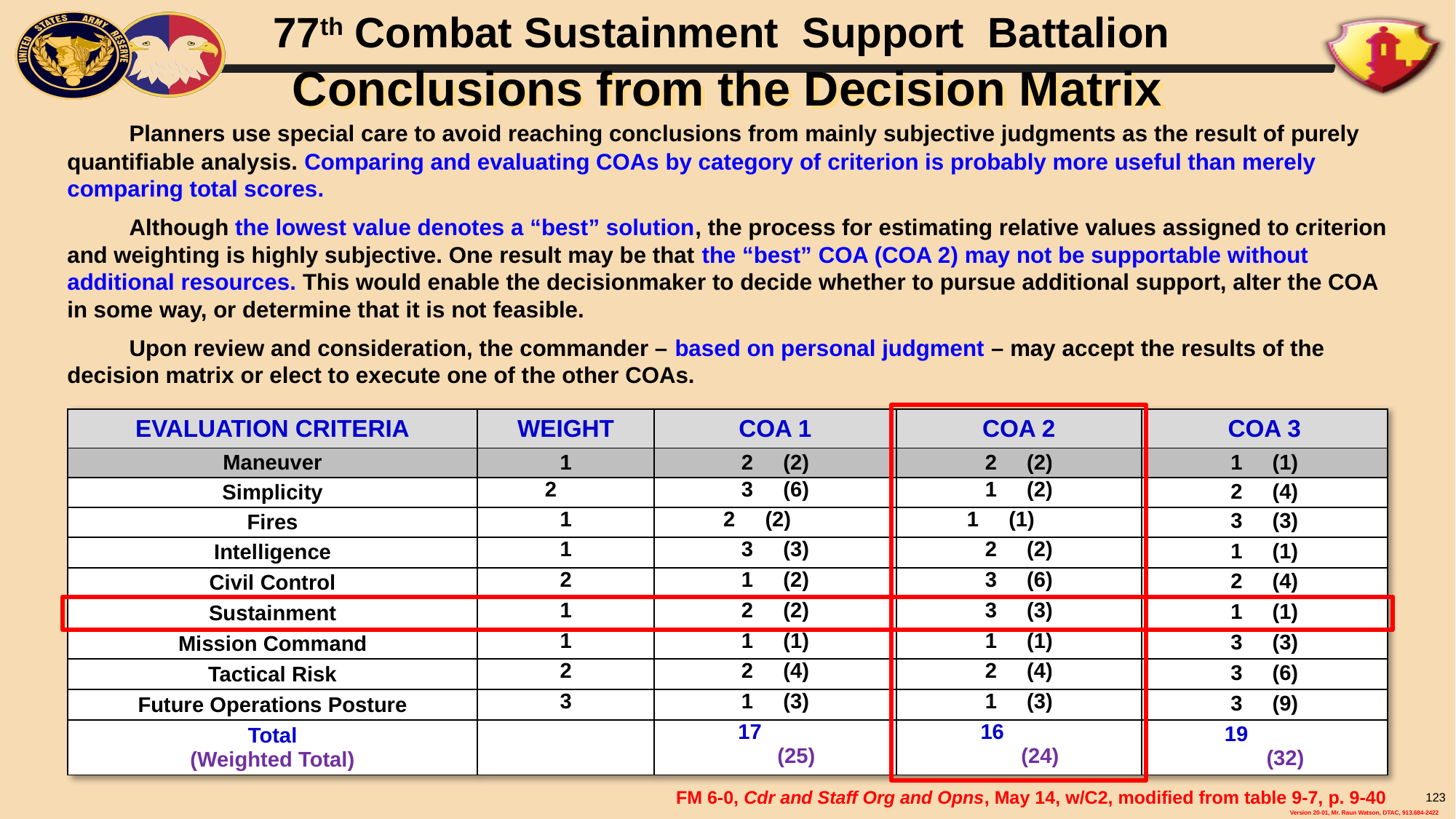

# Conclusions from the Decision Matrix
	Planners use special care to avoid reaching conclusions from mainly subjective judgments as the result of purely quantifiable analysis. Comparing and evaluating COAs by category of criterion is probably more useful than merely comparing total scores.
	Although the lowest value denotes a “best” solution, the process for estimating relative values assigned to criterion and weighting is highly subjective. One result may be that the “best” COA (COA 2) may not be supportable without additional resources. This would enable the decisionmaker to decide whether to pursue additional support, alter the COA in some way, or determine that it is not feasible.
	Upon review and consideration, the commander – based on personal judgment – may accept the results of the decision matrix or elect to execute one of the other COAs.

| EVALUATION CRITERIA | WEIGHT | COA 1 | COA 2 | COA 3 |
| --- | --- | --- | --- | --- |
| Maneuver | 1 | 2 (2) | 2 (2) | 1 (1) |
| Simplicity | 2 | 3 (6) | 1 (2) | 2 (4) |
| Fires | 1 | 2 (2) | 1 (1) | 3 (3) |
| Intelligence | 1 | 3 (3) | 2 (2) | 1 (1) |
| Civil Control | 2 | 1 (2) | 3 (6) | 2 (4) |
| Sustainment | 1 | 2 (2) | 3 (3) | 1 (1) |
| Mission Command | 1 | 1 (1) | 1 (1) | 3 (3) |
| Tactical Risk | 2 | 2 (4) | 2 (4) | 3 (6) |
| Future Operations Posture | 3 | 1 (3) | 1 (3) | 3 (9) |
| Total (Weighted Total) |  | 17 (25) | 16 (24) | 19 (32) |

FM 6-0, Cdr and Staff Org and Opns, May 14, w/C2, modified from table 9-7, p. 9-40
123